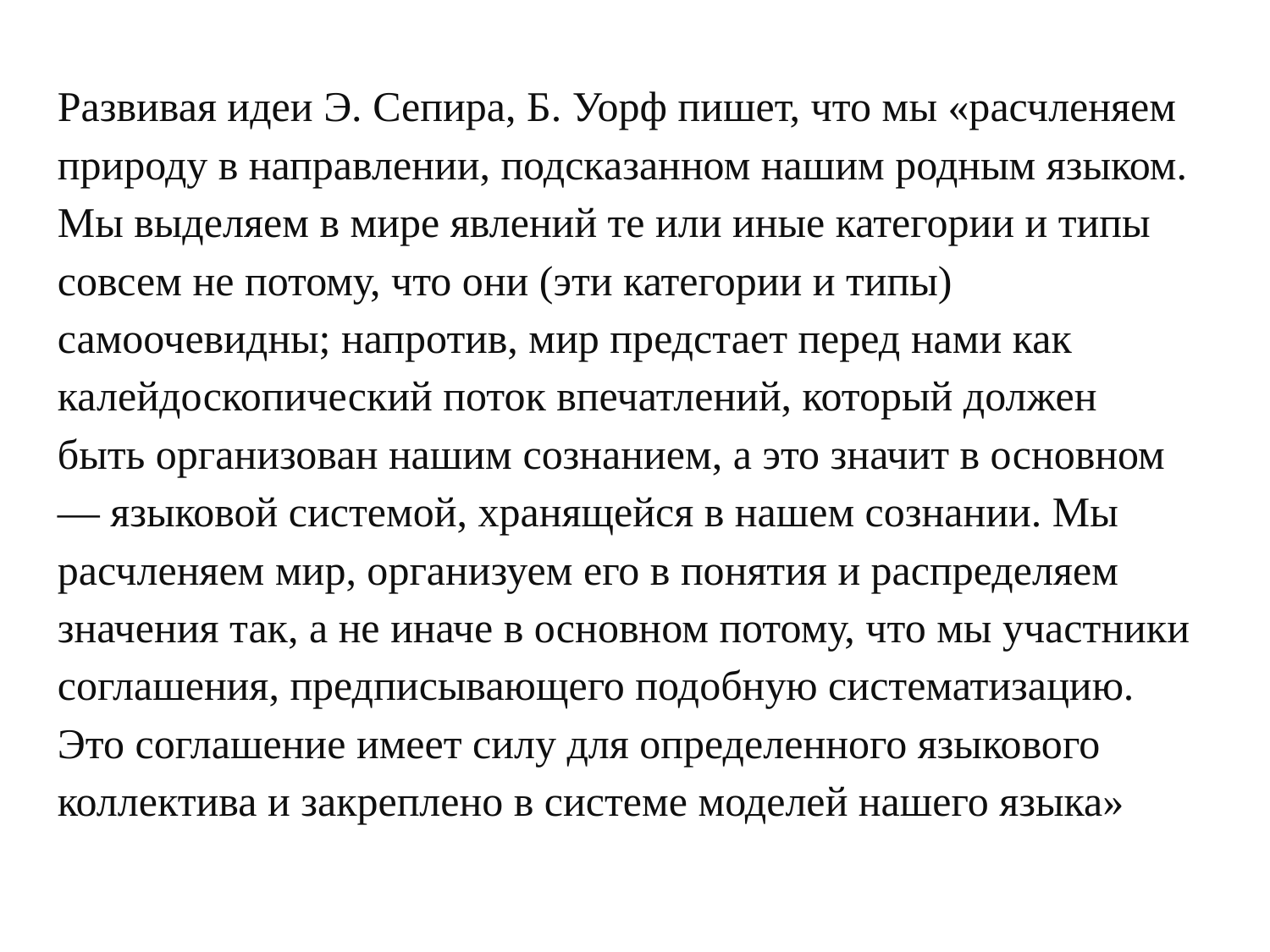

Развивая идеи Э. Сепира, Б. Уорф пишет, что мы «расчленяем природу в направлении, подсказанном нашим родным языком. Мы выделяем в мире явлений те или иные категории и типы совсем не потому, что они (эти категории и типы) самоочевидны; напротив, мир предстает перед нами как калейдоскопический поток впечатлений, который должен быть организован нашим сознанием, а это значит в основном — языковой системой, хранящейся в нашем сознании. Мы расчленяем мир, организуем его в понятия и распределяем значения так, а не иначе в основном потому, что мы участники соглашения, предписывающего подобную систематизацию. Это соглашение имеет силу для определенного языкового коллектива и закреплено в системе моделей нашего языка»